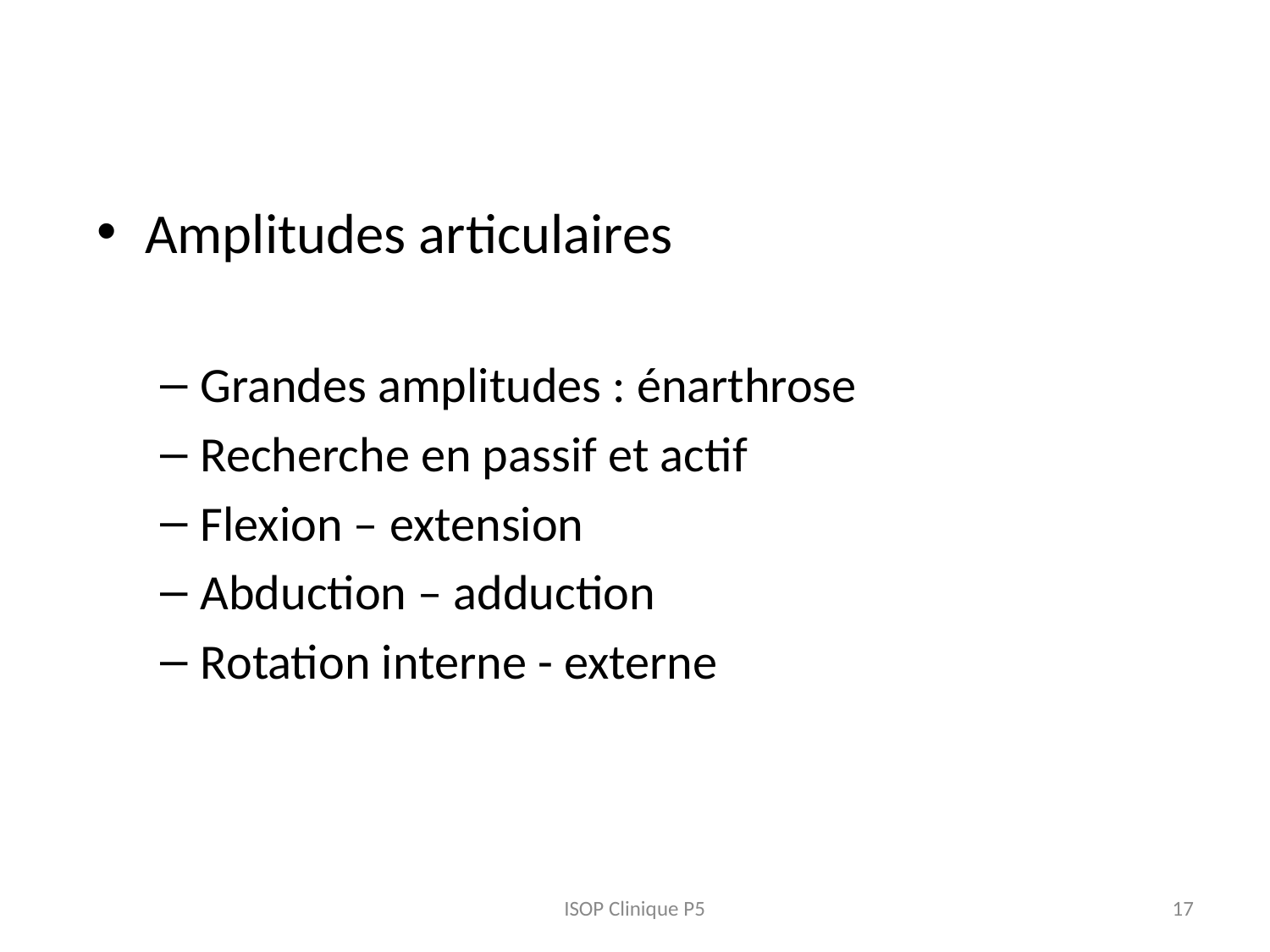

Amplitudes articulaires

Grandes amplitudes : énarthrose
Recherche en passif et actif
Flexion – extension
Abduction – adduction
Rotation interne - externe
ISOP Clinique P5
17